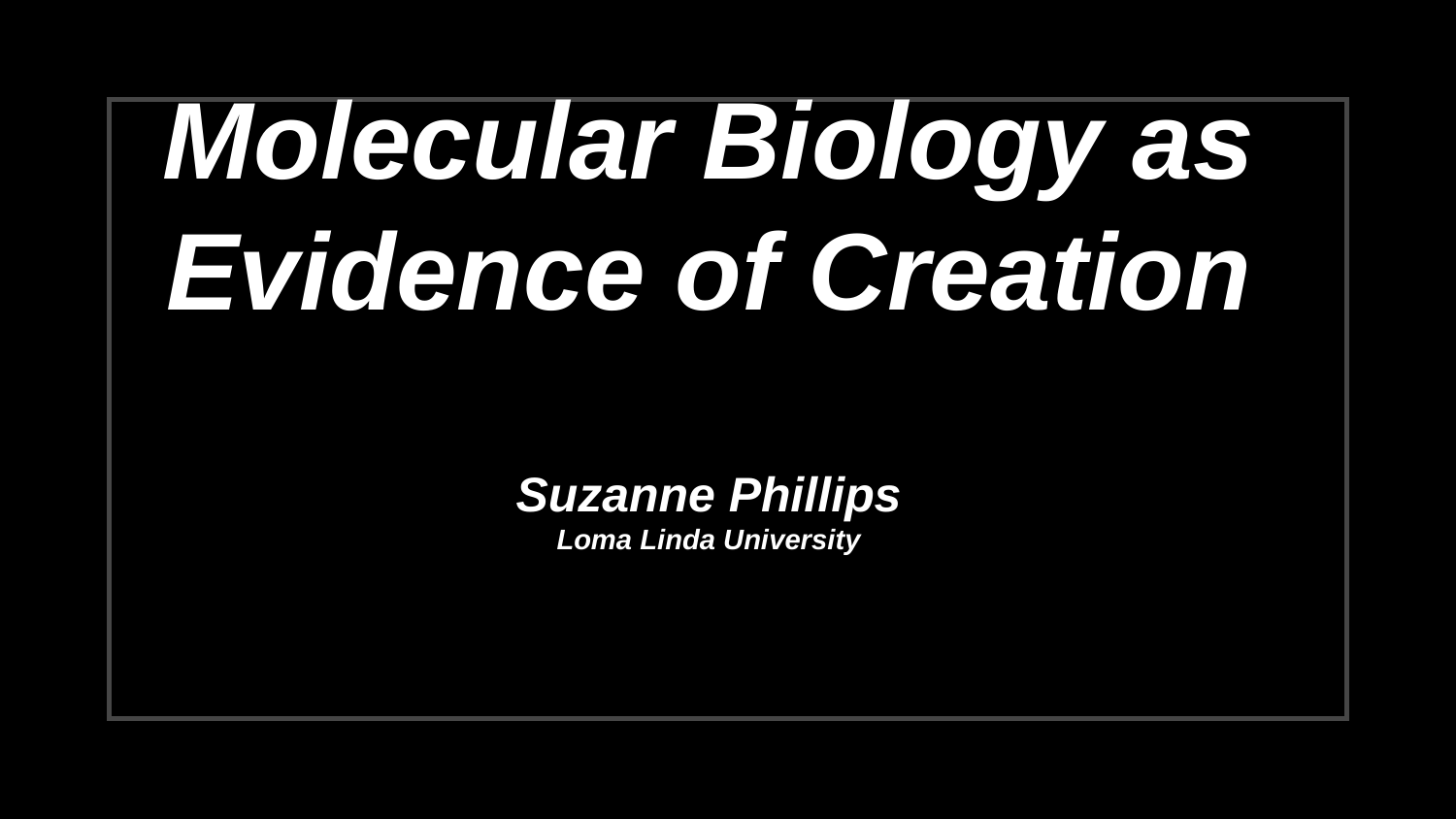

# Molecular Biology as Evidence of Creation Suzanne Phillips Loma Linda University